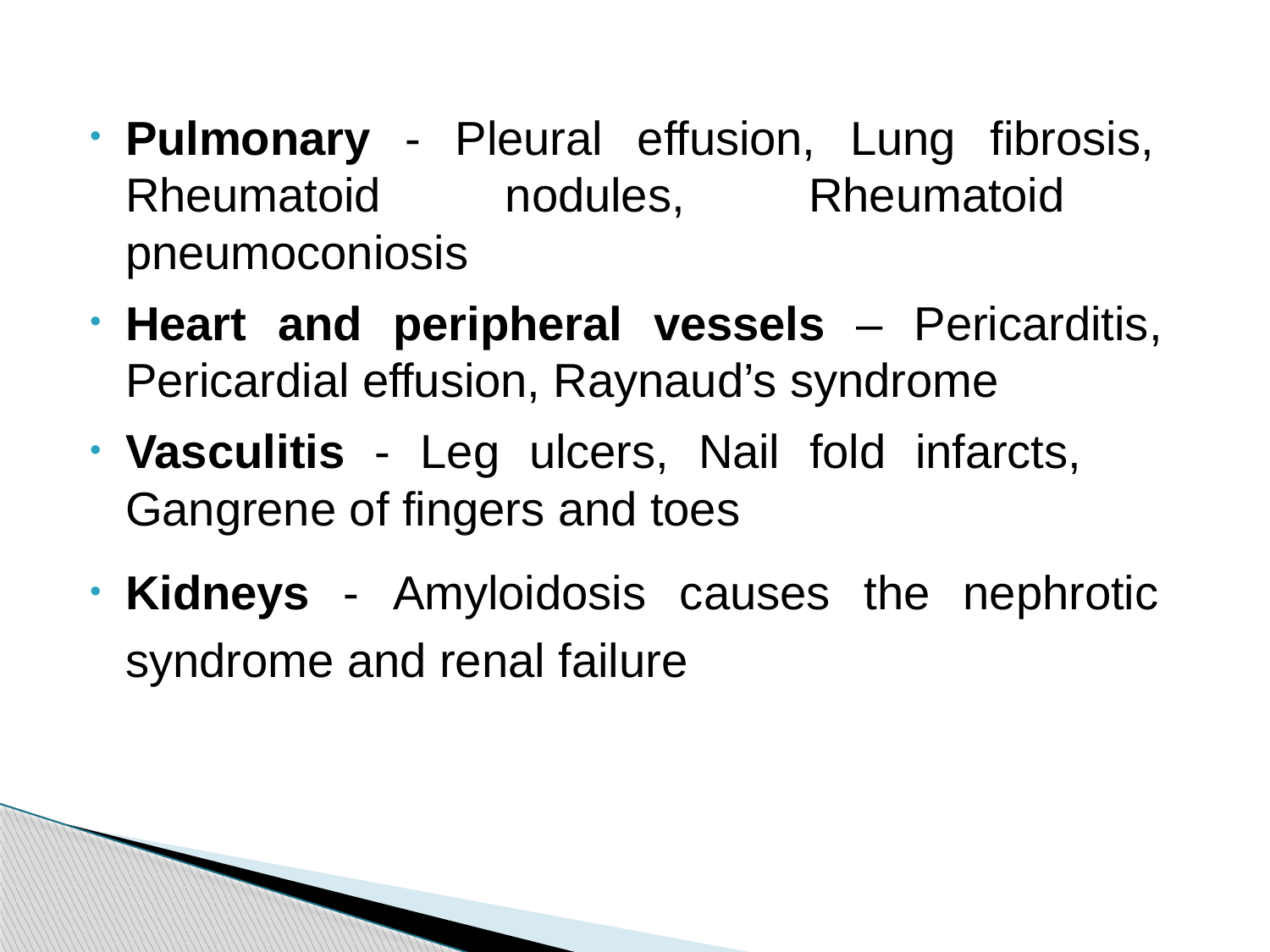

Pulmonary - Pleural effusion, Lung fibrosis,  Rheumatoid nodules, Rheumatoid  pneumoconiosis
Heart and peripheral vessels – Pericarditis,  Pericardial effusion, Raynaud’s syndrome
Vasculitis - Leg ulcers, Nail fold infarcts,  Gangrene of fingers and toes
Kidneys - Amyloidosis causes the nephrotic  syndrome and renal failure